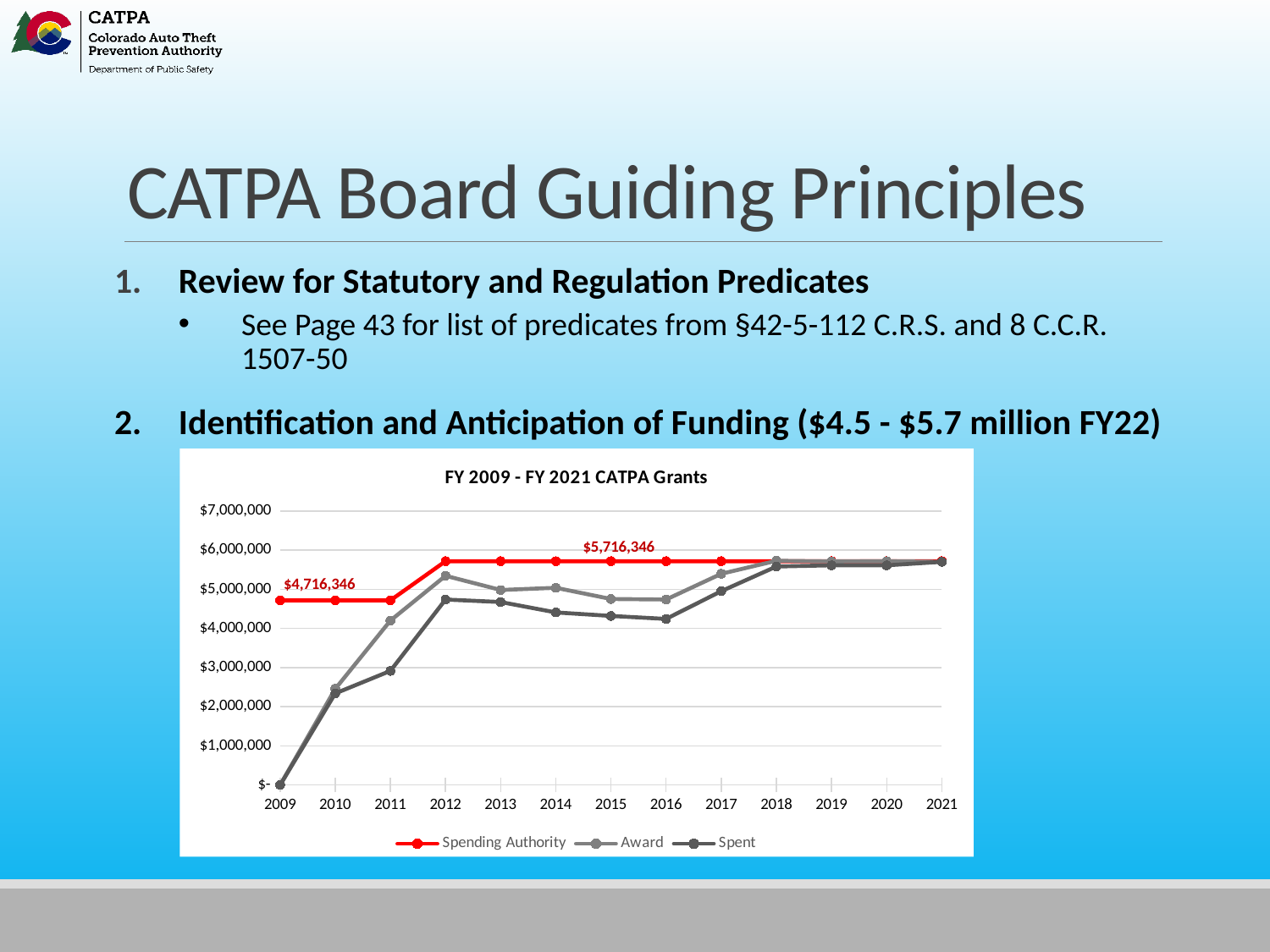

# CATPA Board Guiding Principles
1.	Review for Statutory and Regulation Predicates
See Page 43 for list of predicates from §42-5-112 C.R.S. and 8 C.C.R. 1507-50
2.	Identification and Anticipation of Funding ($4.5 - $5.7 million FY22)

### Chart: FY 2009 - FY 2021 CATPA Grants

| Category | Spending Authority | Award | Spent |
|---|---|---|---|
| 2009 | 4716346.0 | 0.0 | 0.0 |
| 2010 | 4716346.0 | 2454111.0 | 2337854.35 |
| 2011 | 4716346.0 | 4199558.71 | 2913417.4299999997 |
| 2012 | 5716346.0 | 5343997.24 | 4737235.250000002 |
| 2013 | 5716346.0 | 4980933.71 | 4673245.350000001 |
| 2014 | 5716346.0 | 5036943.37 | 4408252.479999998 |
| 2015 | 5716346.0 | 4750940.0 | 4318365.3100000005 |
| 2016 | 5716346.0 | 4738044.0 | 4241905.590000002 |
| 2017 | 5716346.0 | 5394634.74 | 4951254.350000003 |
| 2018 | 5716346.0 | 5727412.0 | 5581317.71 |
| 2019 | 5716346.0 | 5710090.0 | 5611698.270000002 |
| 2020 | 5716346.0 | 5716034.0 | 5612402.1800000025 |
| 2021 | 5716346.0 | 5699850.0 | 5699850.0 |